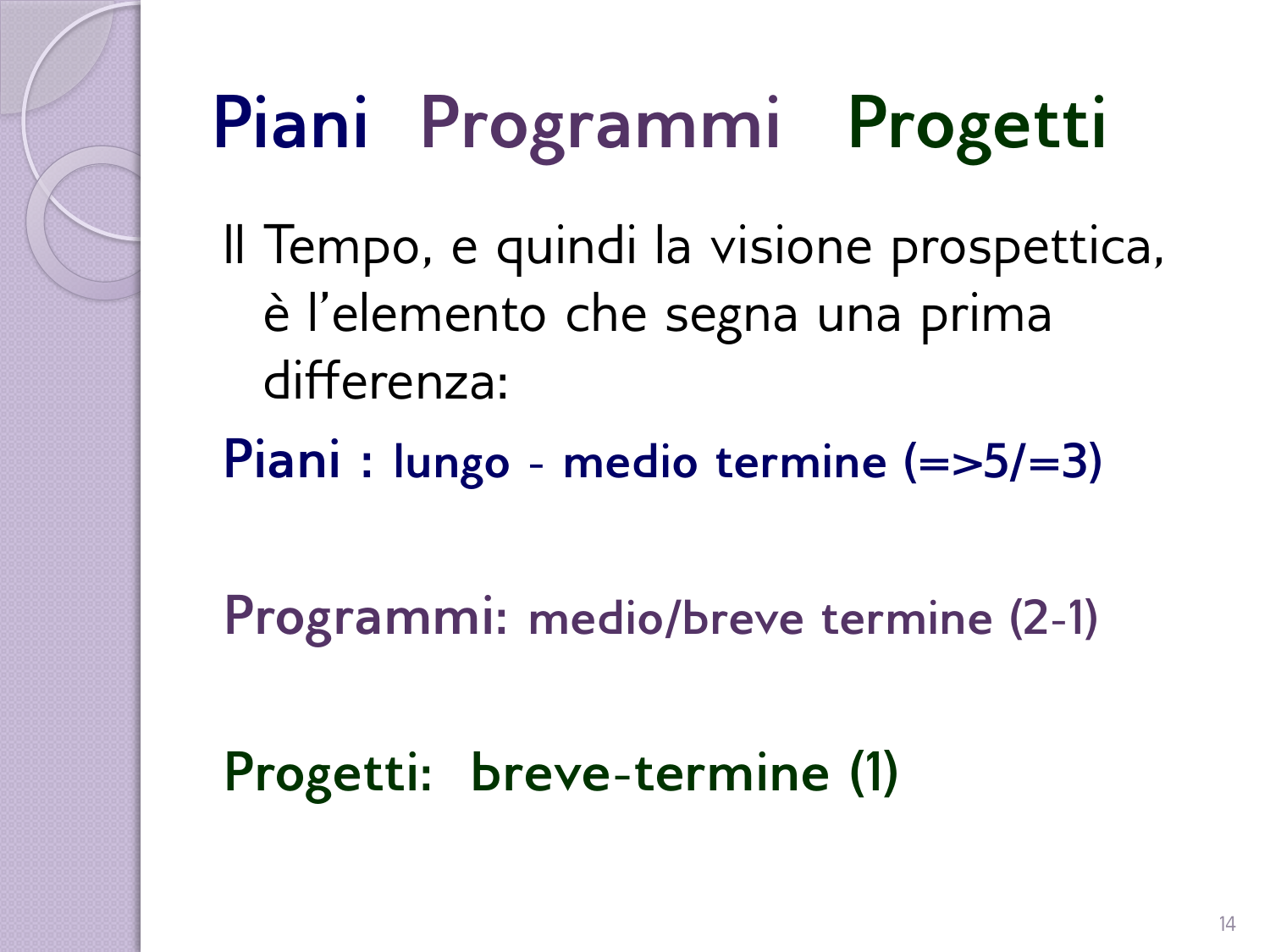

# Piani  Programmi 	Progetti
Il Tempo, e quindi la visione prospettica,  è l’elemento che segna una prima differenza:
Piani : lungo - medio termine (=>5/=3)

Programmi: medio/breve termine (2-1)

Progetti:  breve-termine (1)

14